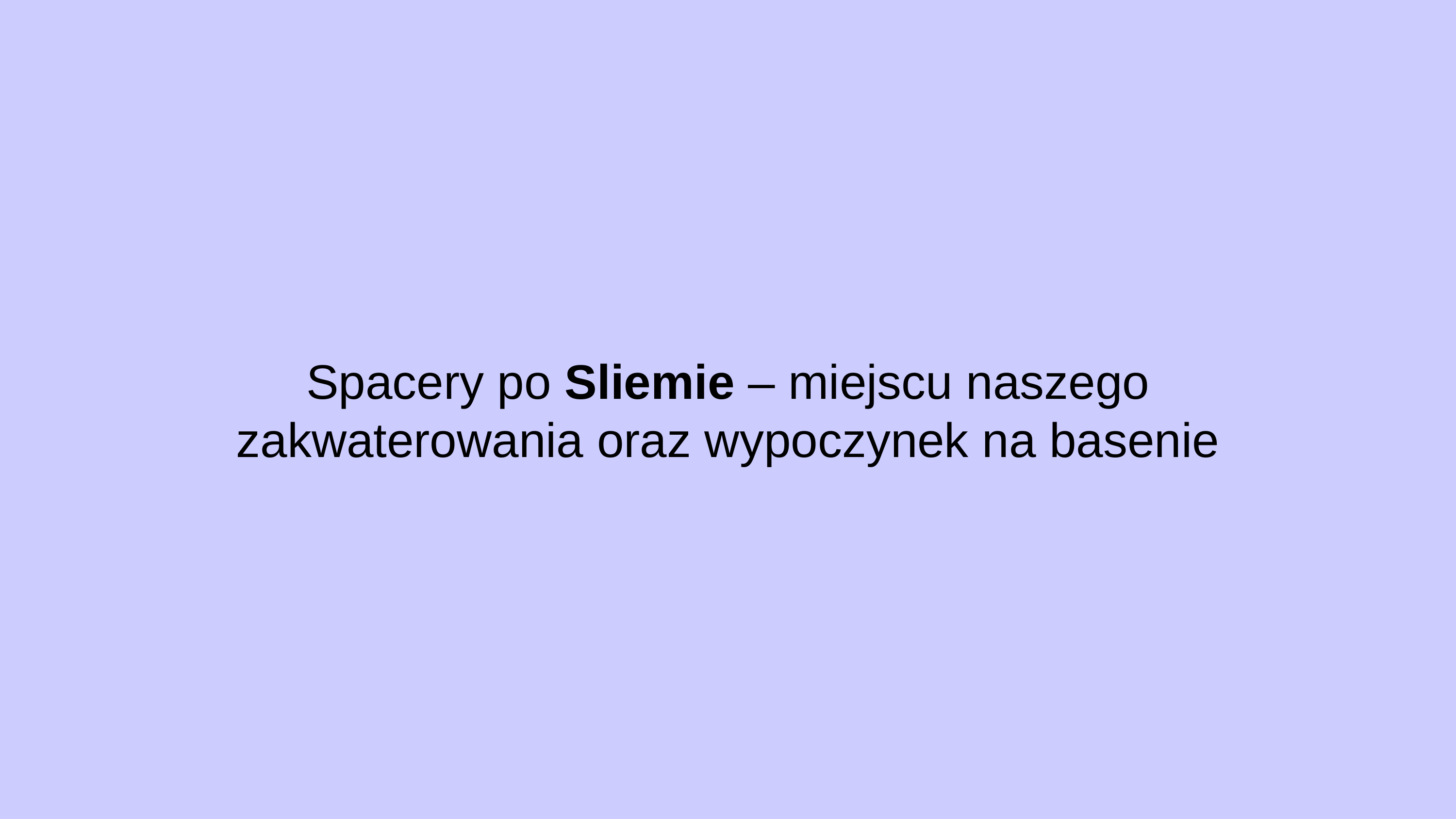

Spacery po Sliemie – miejscu naszego zakwaterowania oraz wypoczynek na basenie